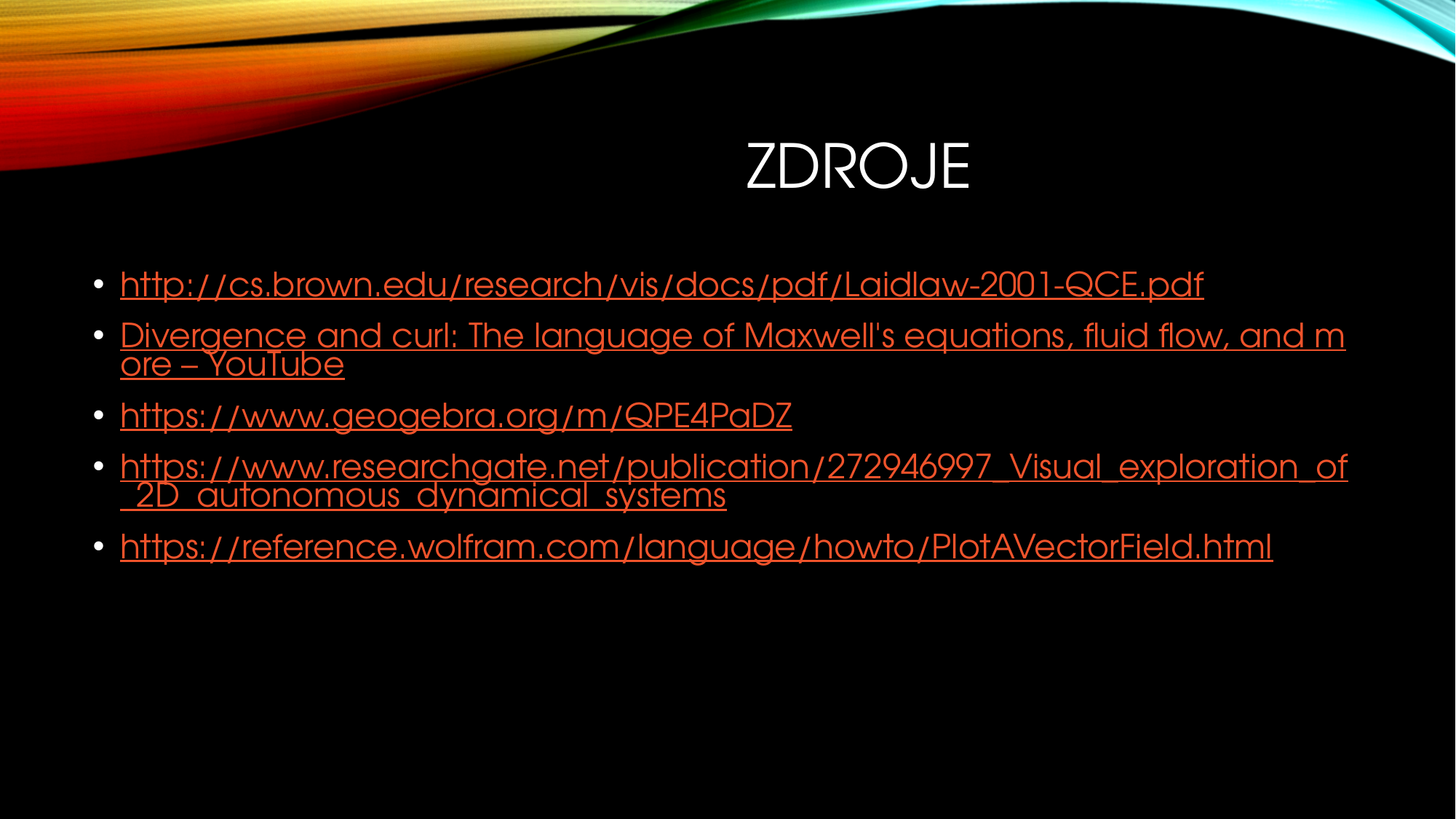

# Zdroje
http://cs.brown.edu/research/vis/docs/pdf/Laidlaw-2001-QCE.pdf
Divergence and curl: The language of Maxwell's equations, fluid flow, and more – YouTube
https://www.geogebra.org/m/QPE4PaDZ
https://www.researchgate.net/publication/272946997_Visual_exploration_of_2D_autonomous_dynamical_systems
https://reference.wolfram.com/language/howto/PlotAVectorField.html